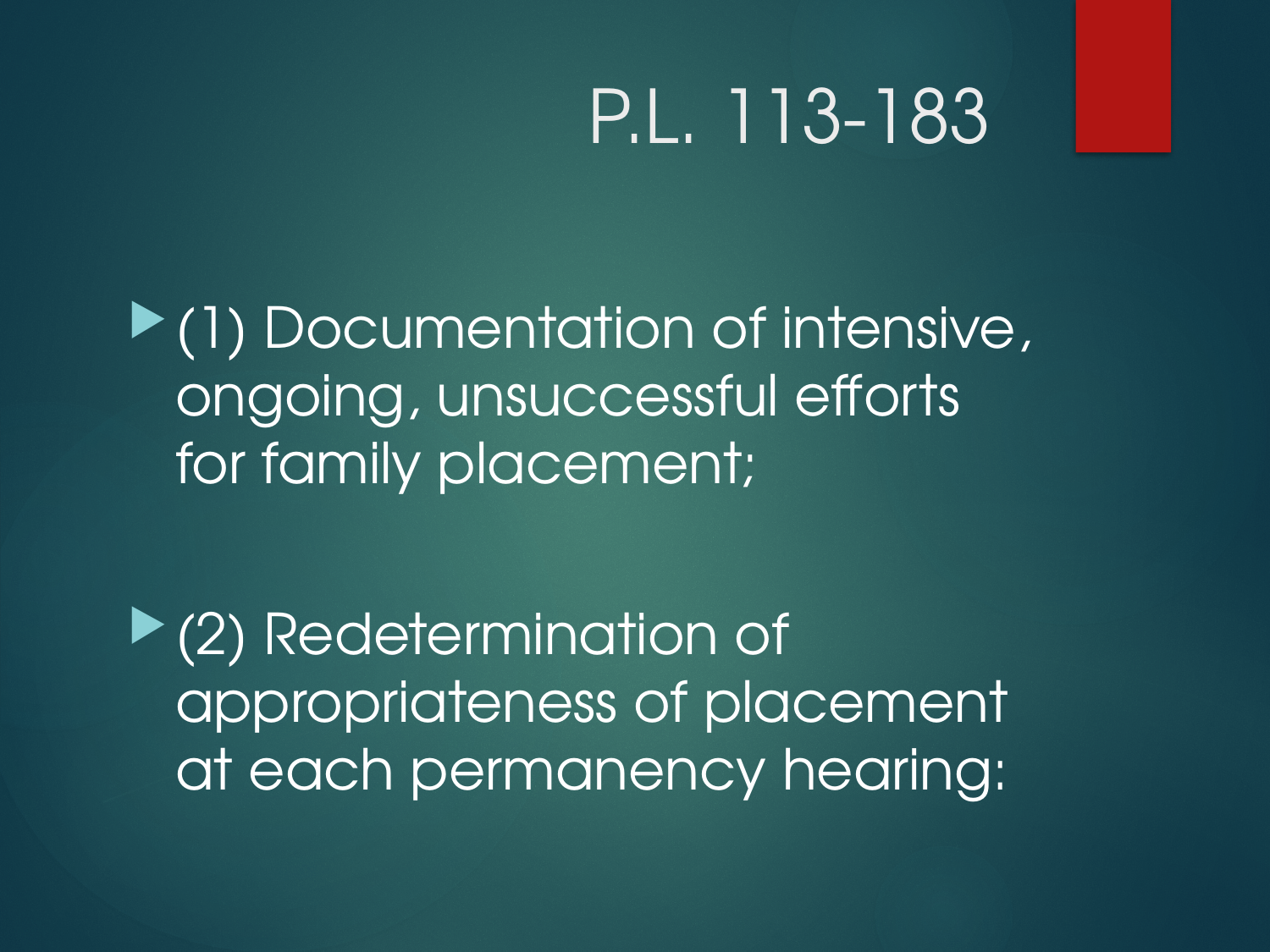

# P.L. 113-183
(1) Documentation of intensive, ongoing, unsuccessful efforts for family placement;

(2) Redetermination of appropriateness of placement at each permanency hearing: